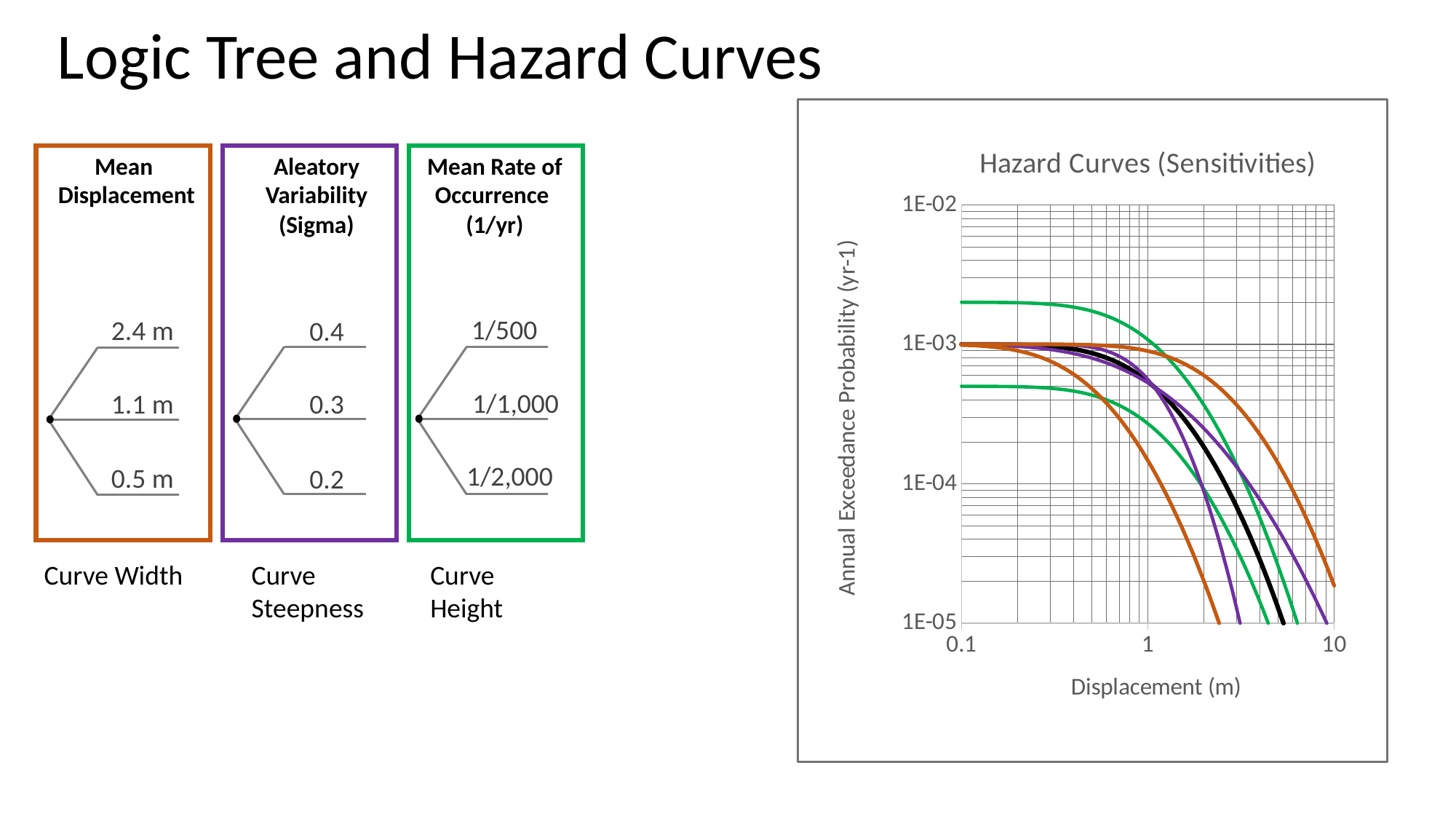

# Logic Tree and Hazard Curves

### Chart: Hazard Curves (Sensitivities)

| Category | 7.5 | 6.5 | 0.4 | 0.2 | 0.002 | 0.0005 | Base case |
|---|---|---|---|---|---|---|---|
Mean
Displacement
Aleatory
Variability
(Sigma)
Mean Rate of
Occurrence
(1/yr)

1/500
2.4 m
0.4

1/1,000
1.1 m
0.3
1/2,000
0.5 m
0.2
Curve Width
Curve
Steepness
Curve
Height